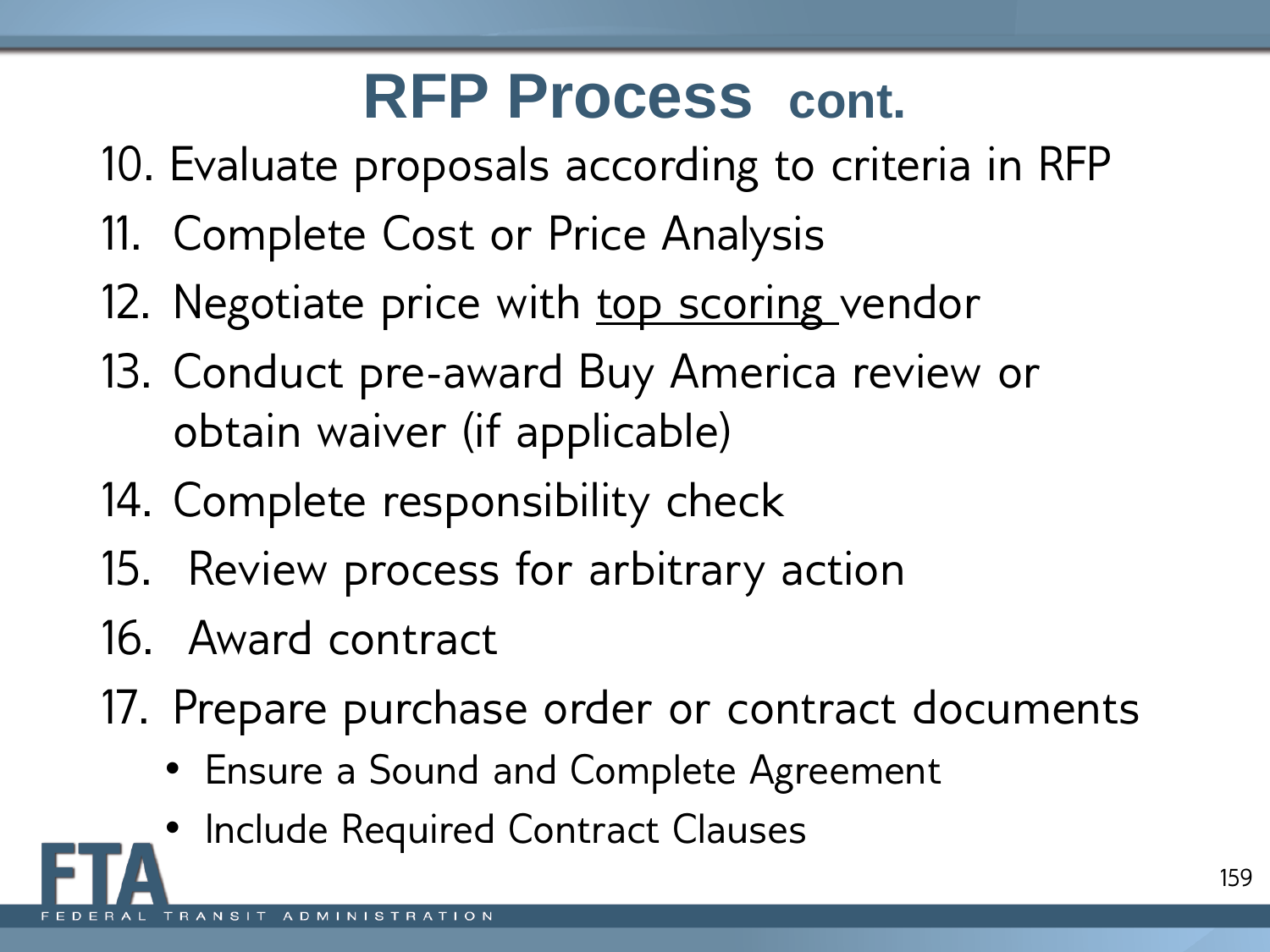

# RFP Process  cont.
10. Evaluate proposals according to criteria in RFP
Complete Cost or Price Analysis
Negotiate price with top scoring vendor
Conduct pre-award Buy America review or         obtain waiver (if applicable)
Complete responsibility check
 Review process for arbitrary action
 Award contract
Prepare purchase order or contract documents
Ensure a Sound and Complete Agreement
Include Required Contract Clauses